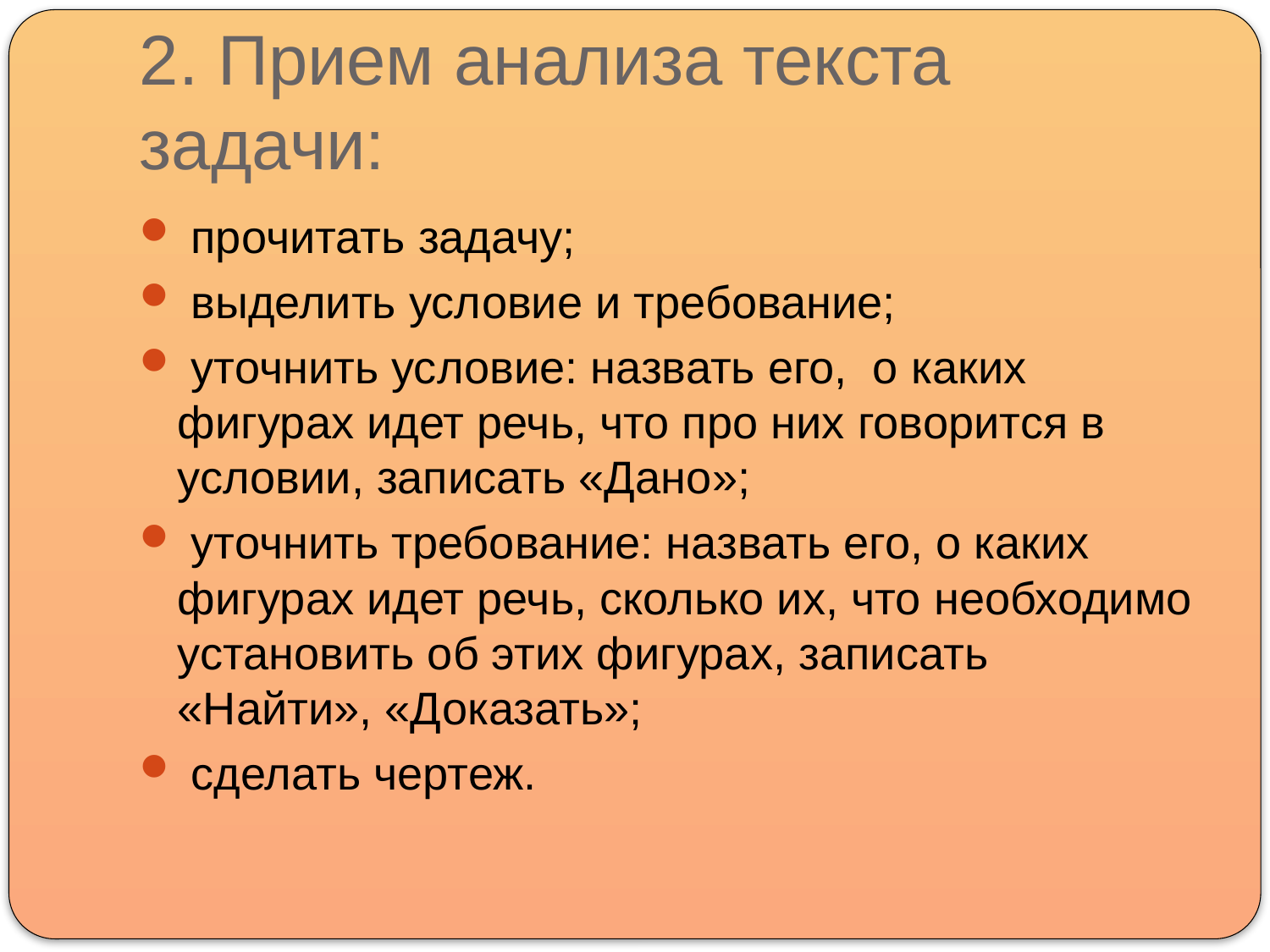

# 2. Прием анализа текста задачи:
 прочитать задачу;
 выделить условие и требование;
 уточнить условие: назвать его,  о каких фигурах идет речь, что про них говорится в условии, записать «Дано»;
 уточнить требование: назвать его, о каких фигурах идет речь, сколько их, что необходимо установить об этих фигурах, записать «Найти», «Доказать»;
 сделать чертеж.